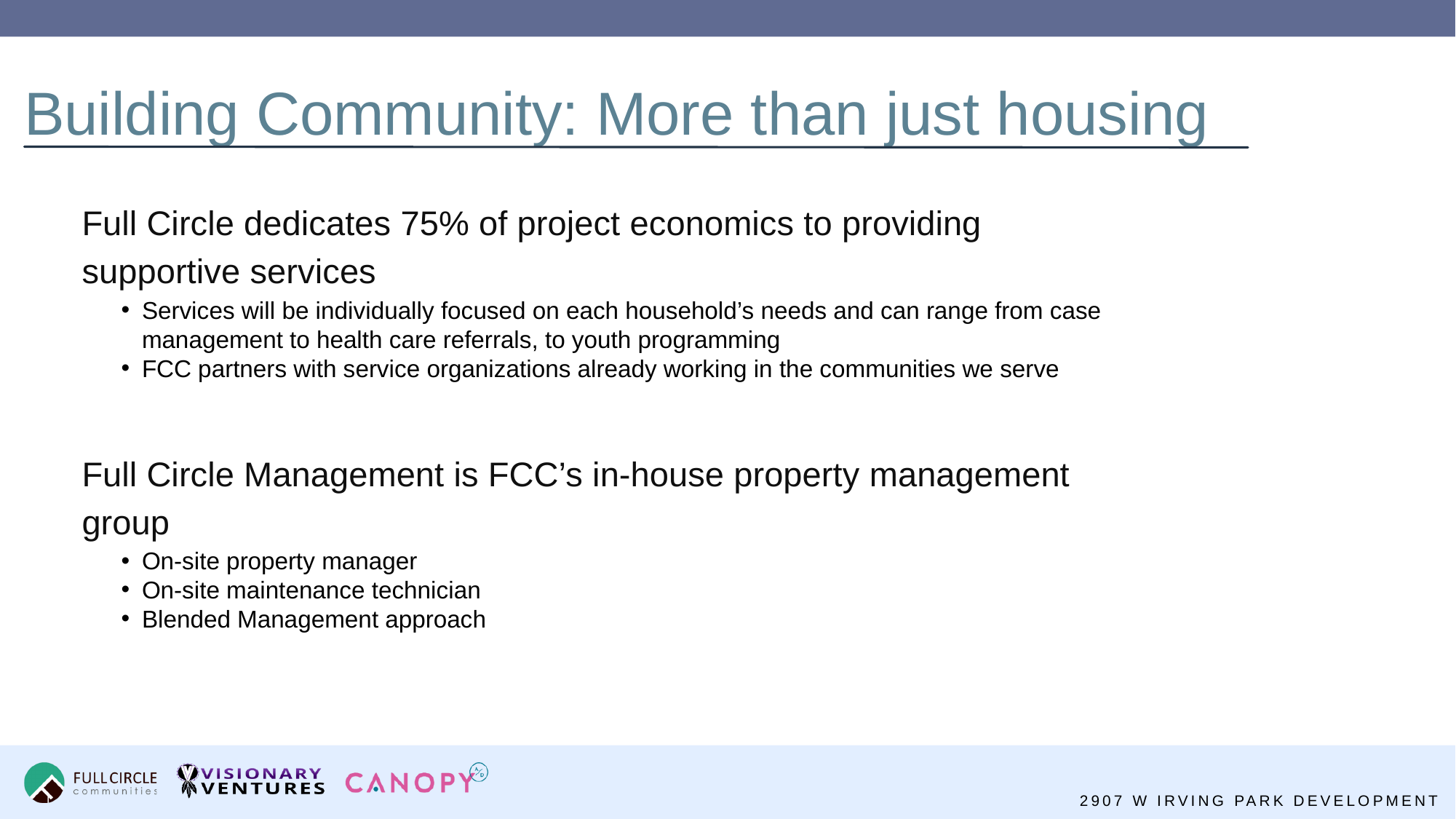

Building Community: More than just housing

Full Circle dedicates 75% of project economics to providing supportive services
Services will be individually focused on each household’s needs and can range from case management to health care referrals, to youth programming
FCC partners with service organizations already working in the communities we serve
Full Circle Management is FCC’s in-house property management group
On-site property manager
On-site maintenance technician
Blended Management approach

2907 W IRVING PARK DEVELOPMENT